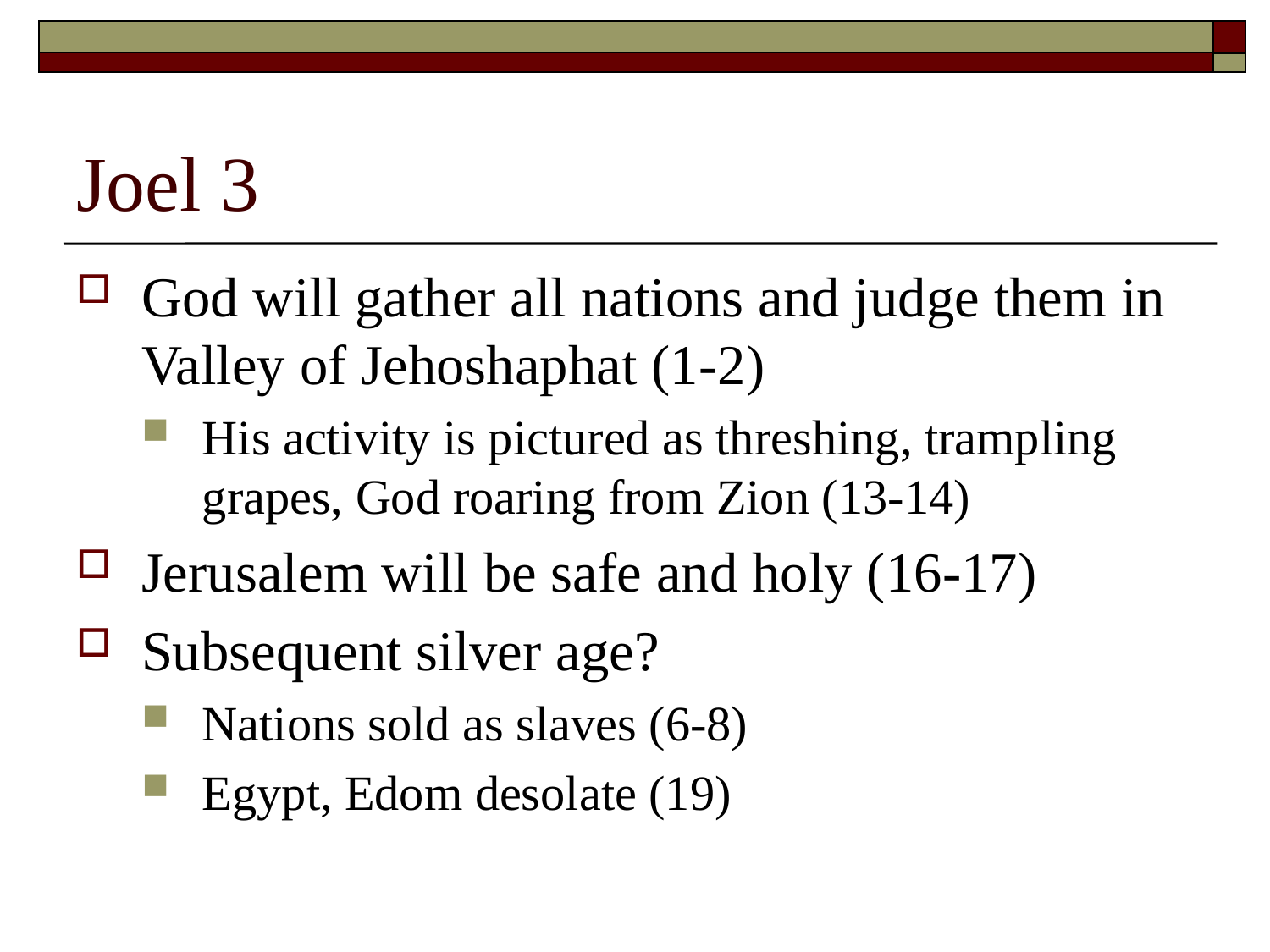

# Joel 3
God will gather all nations and judge them in Valley of Jehoshaphat (1‑2)
His activity is pictured as threshing, trampling grapes, God roaring from Zion (13‑14)
Jerusalem will be safe and holy (16‑17)
Subsequent silver age?
Nations sold as slaves (6‑8)
Egypt, Edom desolate (19)